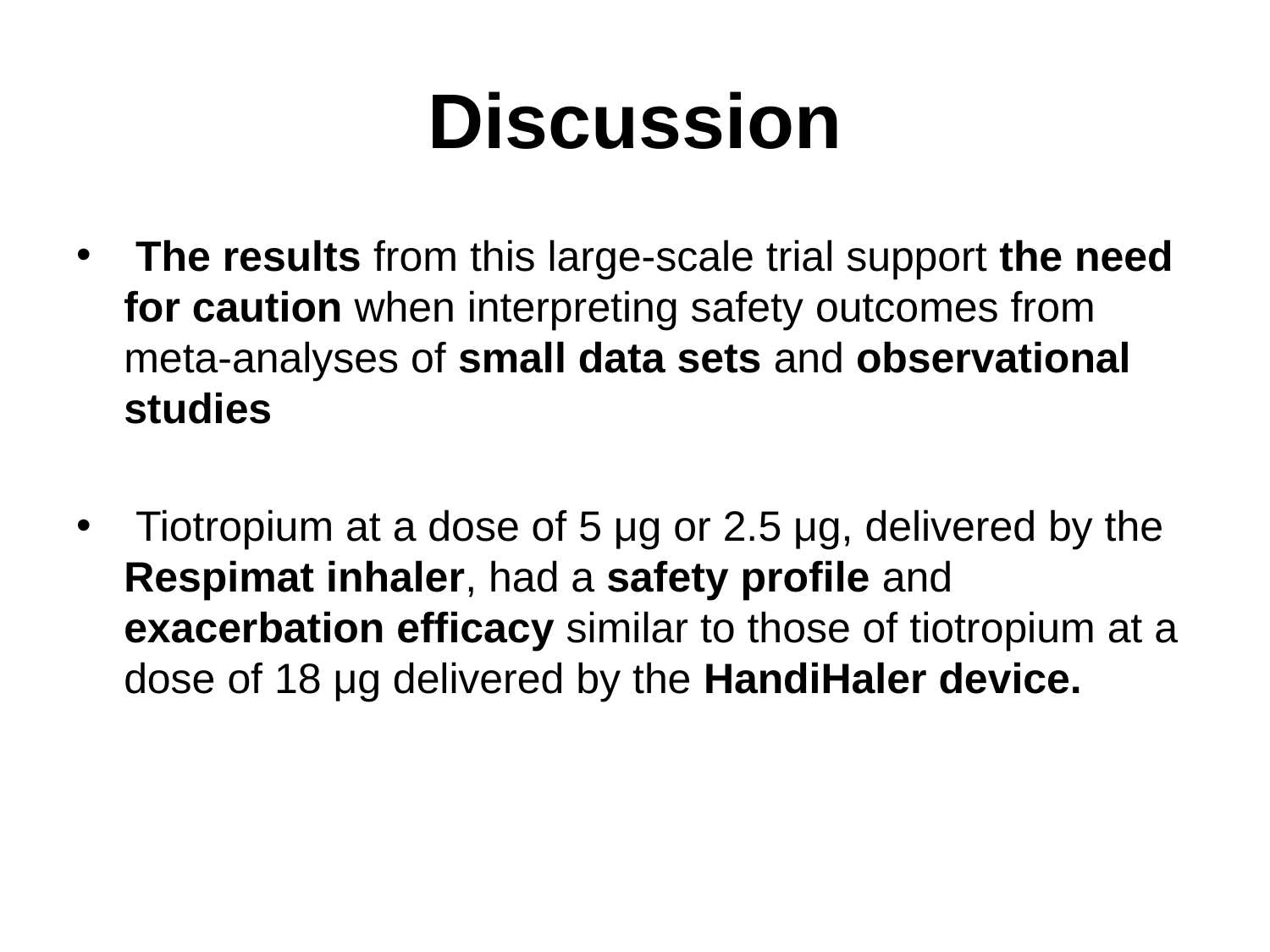

# Discussion
 The results from this large-scale trial support the need for caution when interpreting safety outcomes from meta-analyses of small data sets and observational studies

 Tiotropium at a dose of 5 μg or 2.5 μg, delivered by the Respimat inhaler, had a safety profile and exacerbation efficacy similar to those of tiotropium at a dose of 18 μg delivered by the HandiHaler device.